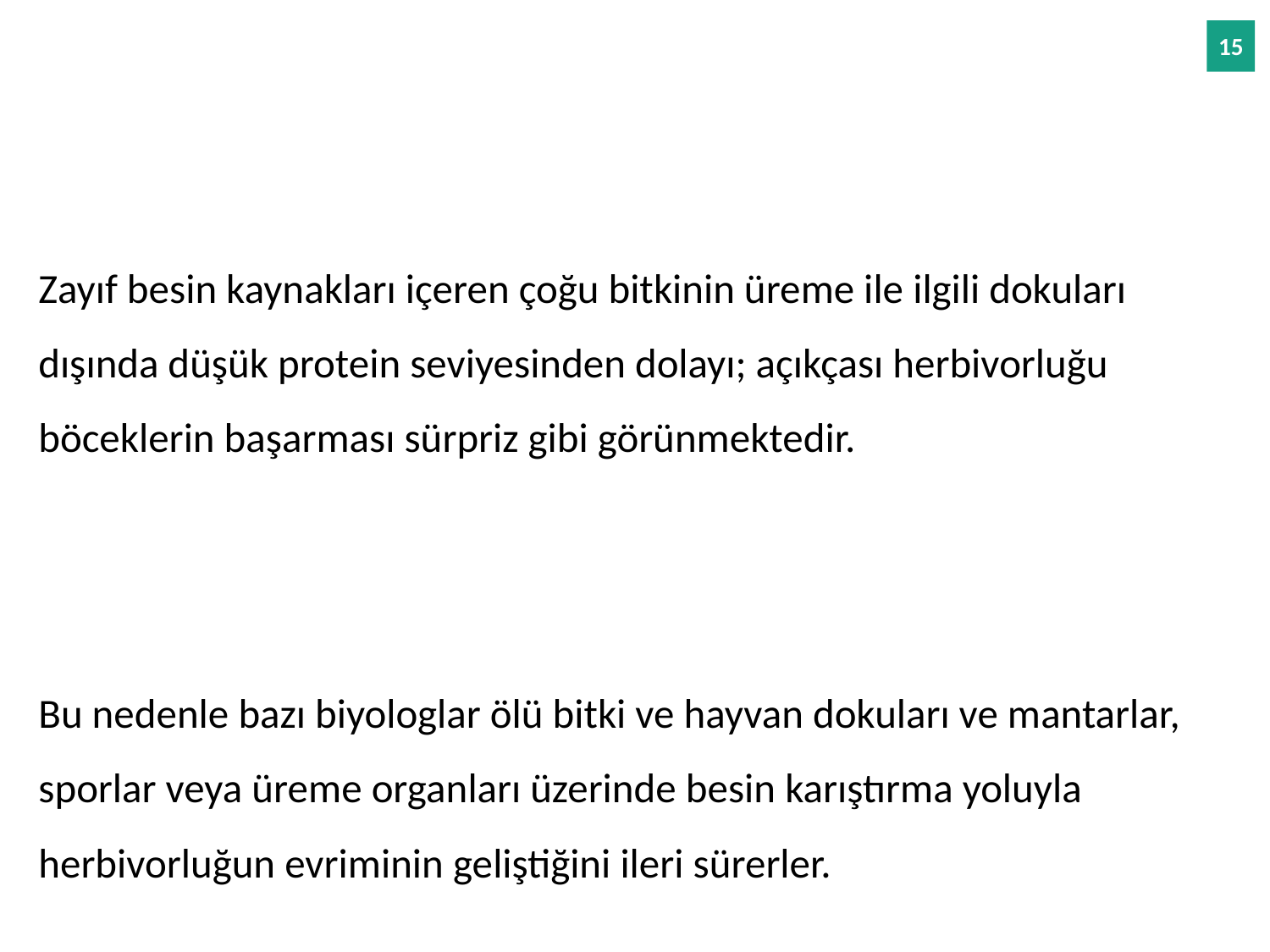

Zayıf besin kaynakları içeren çoğu bitkinin üreme ile ilgili dokuları dışında düşük protein seviyesinden dolayı; açıkçası herbivorluğu böceklerin başarması sürpriz gibi görünmektedir.

Bu nedenle bazı biyologlar ölü bitki ve hayvan dokuları ve mantarlar, sporlar veya üreme organları üzerinde besin karıştırma yoluyla herbivorluğun evriminin geliştiğini ileri sürerler.